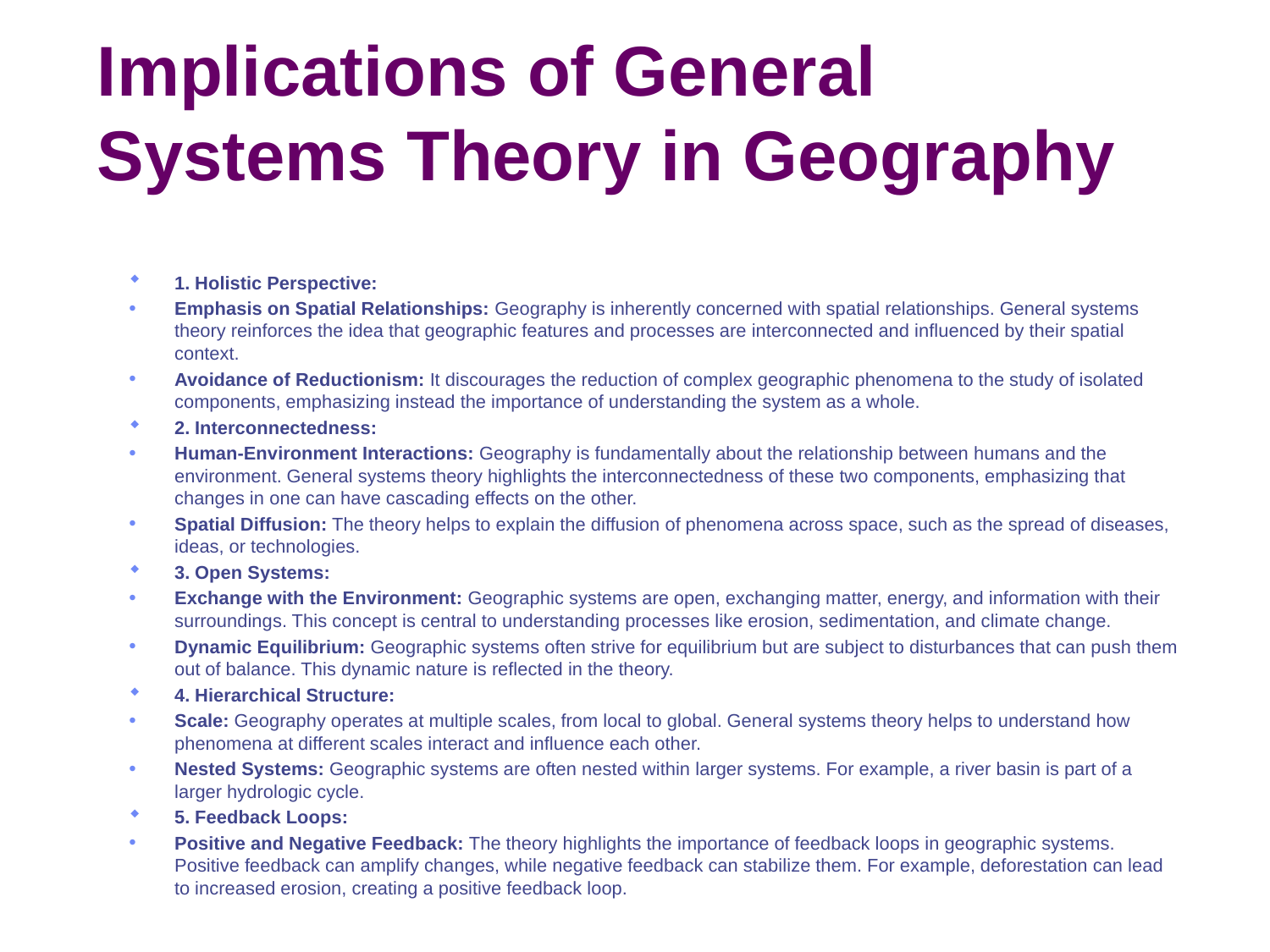

# Implications of General Systems Theory in Geography
1. Holistic Perspective:
Emphasis on Spatial Relationships: Geography is inherently concerned with spatial relationships. General systems theory reinforces the idea that geographic features and processes are interconnected and influenced by their spatial context.
Avoidance of Reductionism: It discourages the reduction of complex geographic phenomena to the study of isolated components, emphasizing instead the importance of understanding the system as a whole.
2. Interconnectedness:
Human-Environment Interactions: Geography is fundamentally about the relationship between humans and the environment. General systems theory highlights the interconnectedness of these two components, emphasizing that changes in one can have cascading effects on the other.
Spatial Diffusion: The theory helps to explain the diffusion of phenomena across space, such as the spread of diseases, ideas, or technologies.
3. Open Systems:
Exchange with the Environment: Geographic systems are open, exchanging matter, energy, and information with their surroundings. This concept is central to understanding processes like erosion, sedimentation, and climate change.
Dynamic Equilibrium: Geographic systems often strive for equilibrium but are subject to disturbances that can push them out of balance. This dynamic nature is reflected in the theory.
4. Hierarchical Structure:
Scale: Geography operates at multiple scales, from local to global. General systems theory helps to understand how phenomena at different scales interact and influence each other.
Nested Systems: Geographic systems are often nested within larger systems. For example, a river basin is part of a larger hydrologic cycle.
5. Feedback Loops:
Positive and Negative Feedback: The theory highlights the importance of feedback loops in geographic systems. Positive feedback can amplify changes, while negative feedback can stabilize them. For example, deforestation can lead to increased erosion, creating a positive feedback loop.